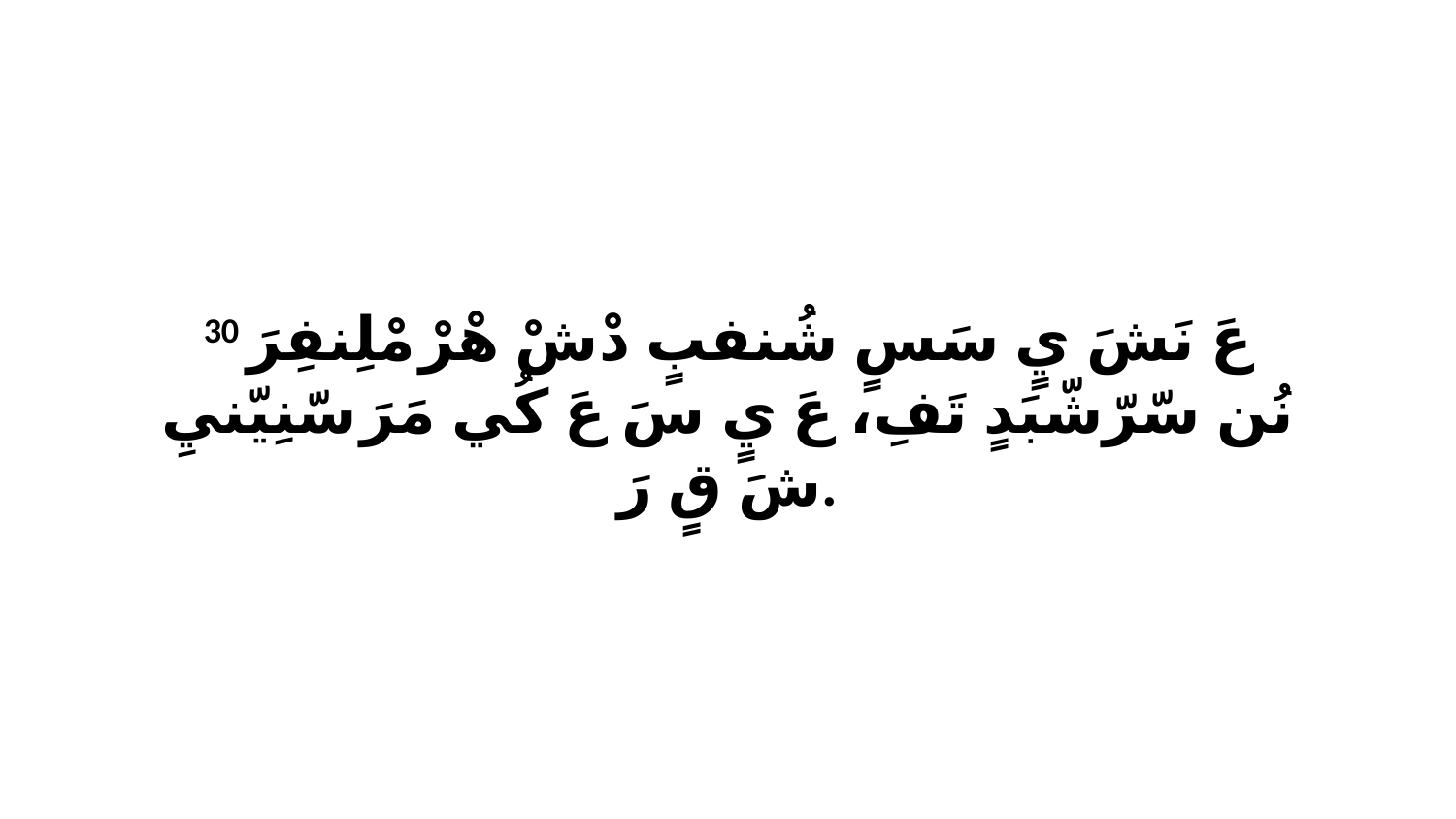

30 عَ نَشَ يٍ سَسٍ شُنفبٍ دْشْ هْرْ مْلِنفِرَ نُن سّرّشّبَدٍ تَفِ، عَ يٍ سَ عَ كُي مَرَ سّنِيّنيِ شَ قٍ رَ.